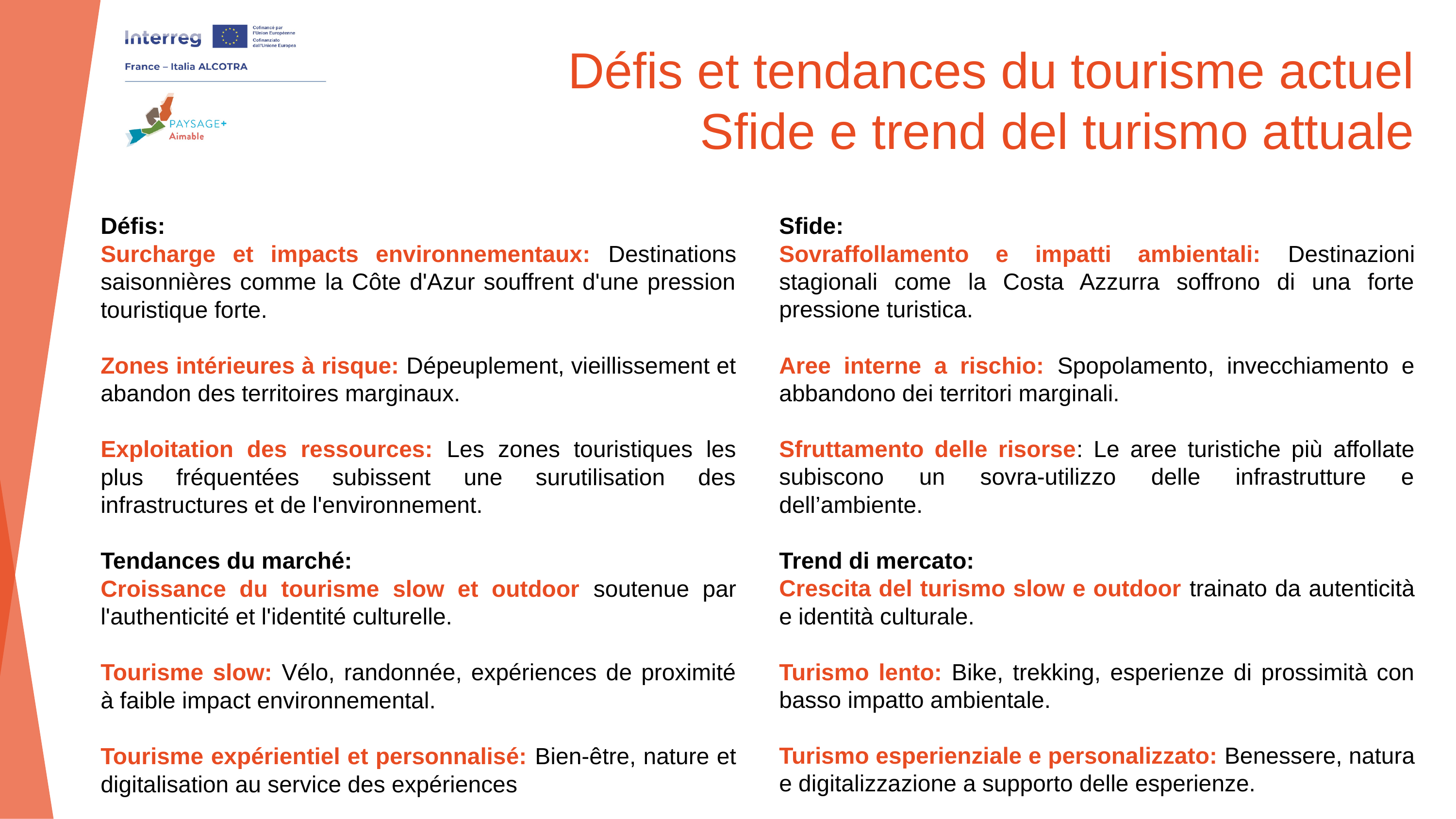

Défis et tendances du tourisme actuel
Sfide e trend del turismo attuale
Défis:
Surcharge et impacts environnementaux: Destinations saisonnières comme la Côte d'Azur souffrent d'une pression touristique forte.

Zones intérieures à risque: Dépeuplement, vieillissement et abandon des territoires marginaux.

Exploitation des ressources: Les zones touristiques les plus fréquentées subissent une surutilisation des infrastructures et de l'environnement.

Tendances du marché:
Croissance du tourisme slow et outdoor soutenue par l'authenticité et l'identité culturelle.

Tourisme slow: Vélo, randonnée, expériences de proximité à faible impact environnemental.

Tourisme expérientiel et personnalisé: Bien-être, nature et digitalisation au service des expériences
Sfide:
Sovraffollamento e impatti ambientali: Destinazioni stagionali come la Costa Azzurra soffrono di una forte pressione turistica.

Aree interne a rischio: Spopolamento, invecchiamento e abbandono dei territori marginali.

Sfruttamento delle risorse: Le aree turistiche più affollate subiscono un sovra-utilizzo delle infrastrutture e dell’ambiente.

Trend di mercato:
Crescita del turismo slow e outdoor trainato da autenticità e identità culturale.

Turismo lento: Bike, trekking, esperienze di prossimità con basso impatto ambientale.

Turismo esperienziale e personalizzato: Benessere, natura e digitalizzazione a supporto delle esperienze.